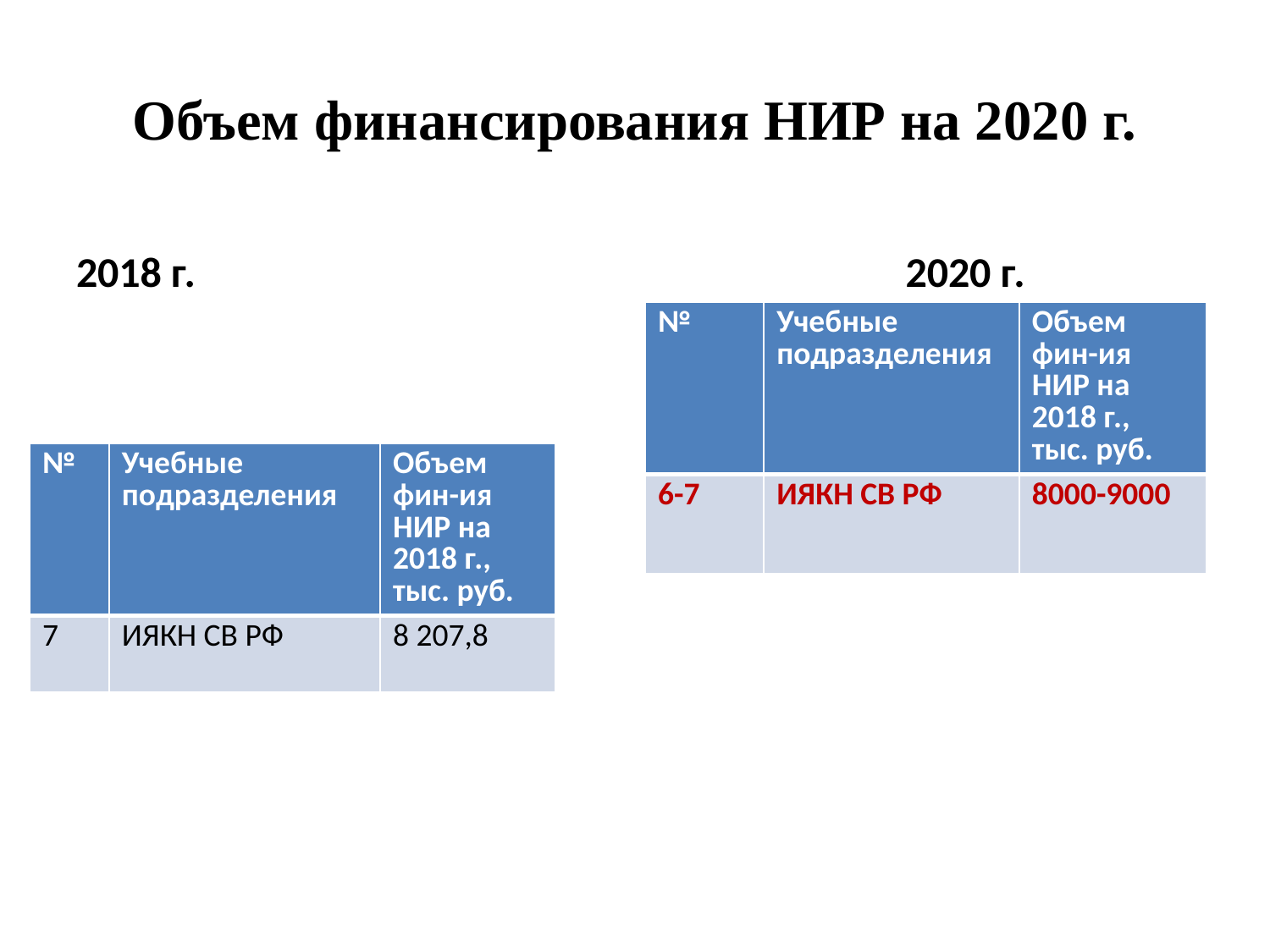

# Объем финансирования НИР на 2020 г.
2018 г.
                          2020 г.
| № | Учебные подразделения | Объем фин-ия НИР на 2018 г., тыс. руб. |
| --- | --- | --- |
| 6-7 | ИЯКН СВ РФ | 8000-9000 |

| № | Учебные подразделения | Объем фин-ия НИР на 2018 г., тыс. руб. |
| --- | --- | --- |
| 7 | ИЯКН СВ РФ | 8 207,8 |